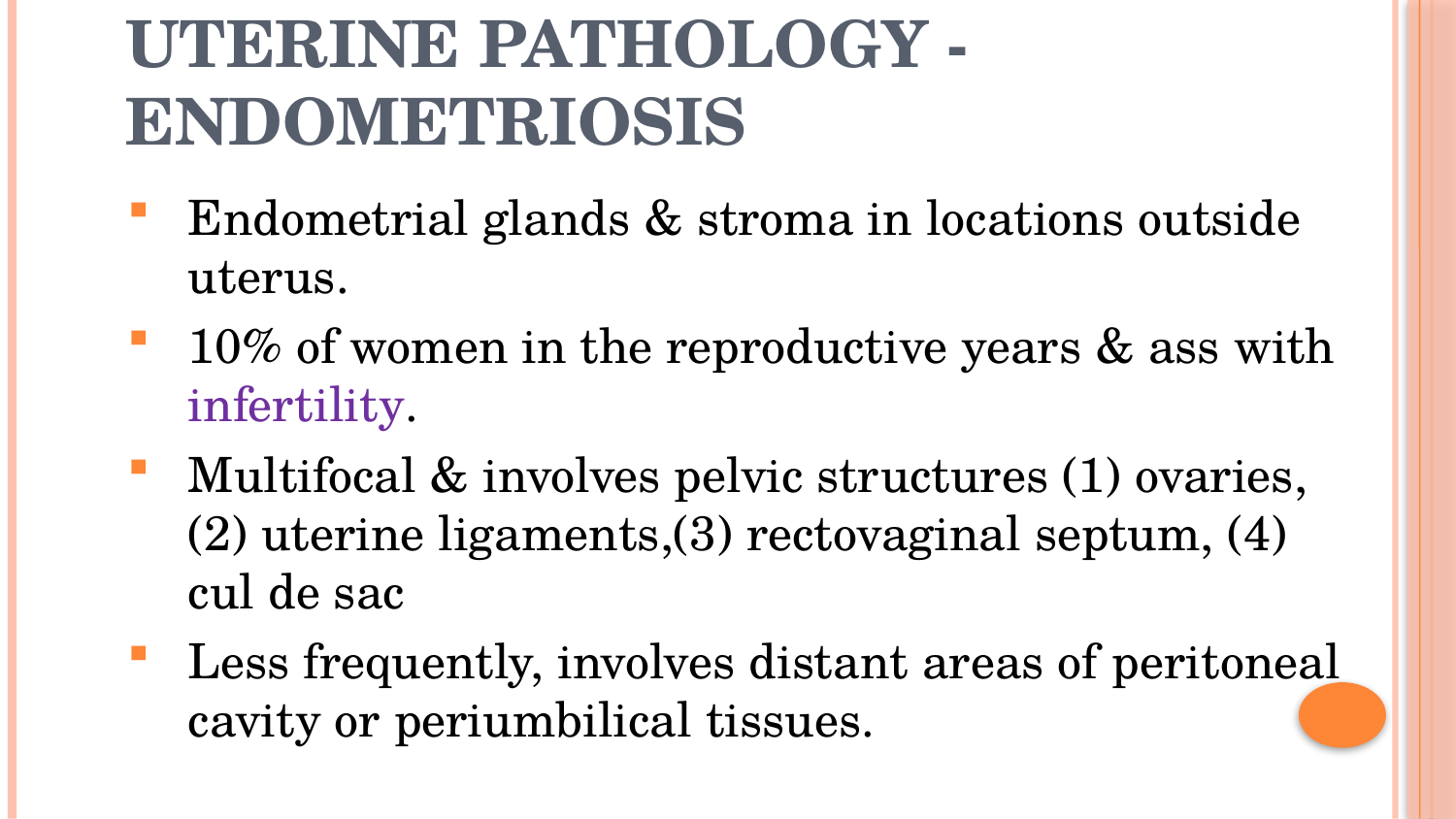

5
# Uterine Pathology - Endometriosis
Endometrial glands & stroma in locations outside uterus.
10% of women in the reproductive years & ass with infertility.
Multifocal & involves pelvic structures (1) ovaries, (2) uterine ligaments,(3) rectovaginal septum, (4) cul de sac
Less frequently, involves distant areas of peritoneal cavity or periumbilical tissues.